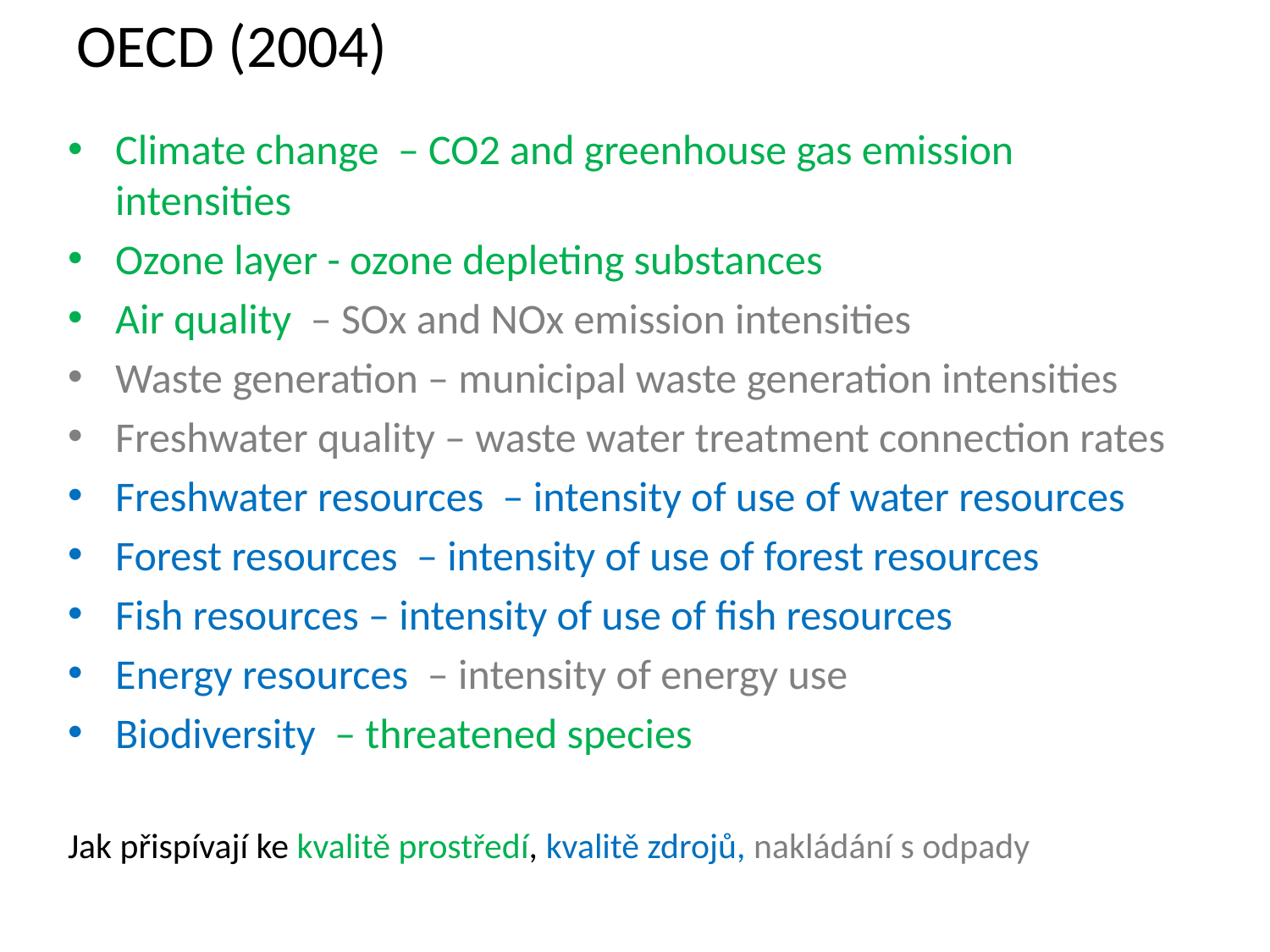

# OECD (2004)
Climate change  – CO2 and greenhouse gas emission intensities
Ozone layer - ozone depleting substances
Air quality  – SOx and NOx emission intensities
Waste generation – municipal waste generation intensities
Freshwater quality – waste water treatment connection rates
Freshwater resources  – intensity of use of water resources
Forest resources  – intensity of use of forest resources
Fish resources – intensity of use of fish resources
Energy resources  – intensity of energy use
Biodiversity  – threatened species

Jak přispívají ke kvalitě prostředí, kvalitě zdrojů, nakládání s odpady